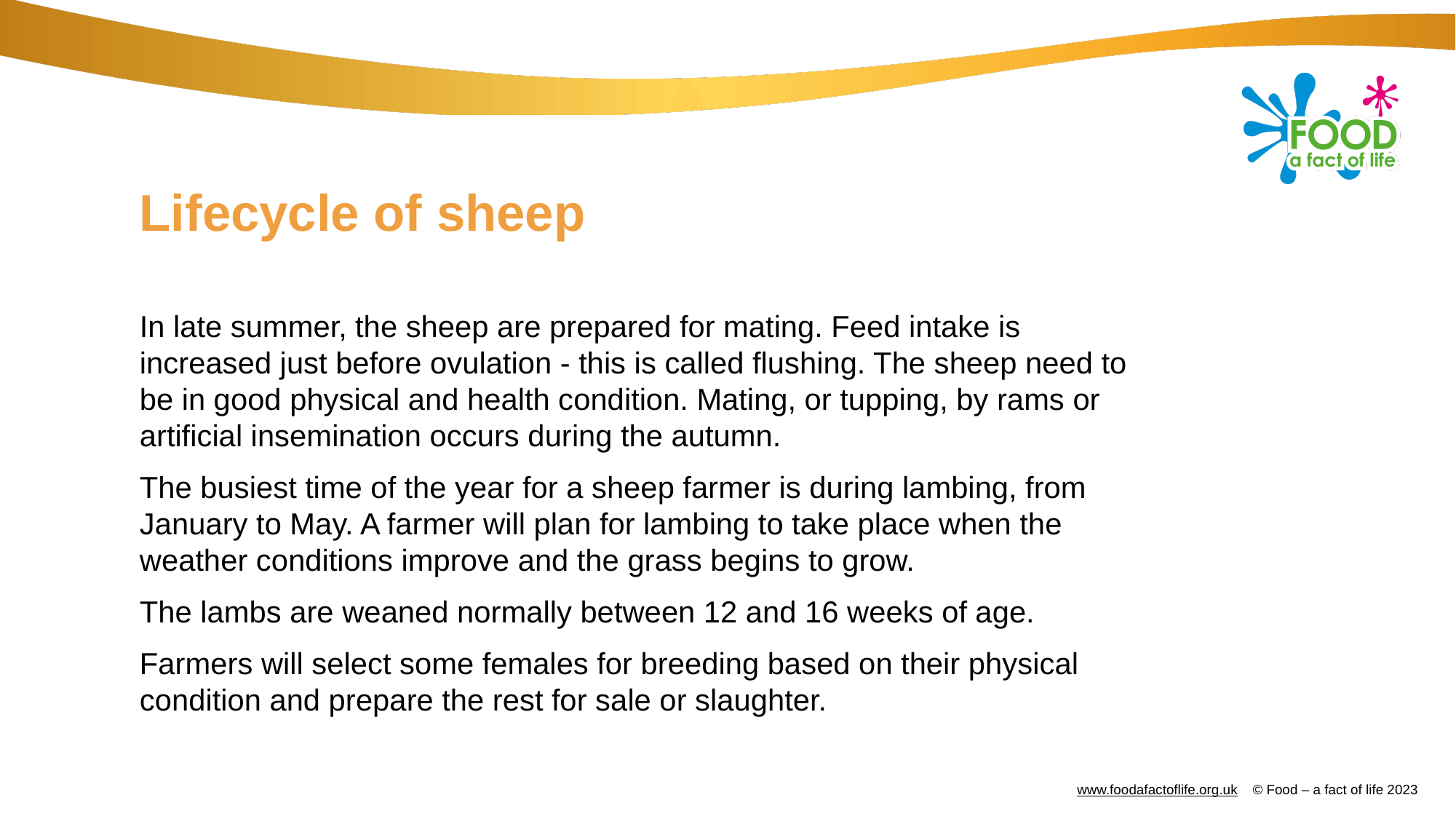

# Lifecycle of sheep
In late summer, the sheep are prepared for mating. Feed intake is increased just before ovulation - this is called flushing. The sheep need to be in good physical and health condition. Mating, or tupping, by rams or artificial insemination occurs during the autumn.
The busiest time of the year for a sheep farmer is during lambing, from January to May. A farmer will plan for lambing to take place when the weather conditions improve and the grass begins to grow.
The lambs are weaned normally between 12 and 16 weeks of age.
Farmers will select some females for breeding based on their physical condition and prepare the rest for sale or slaughter.